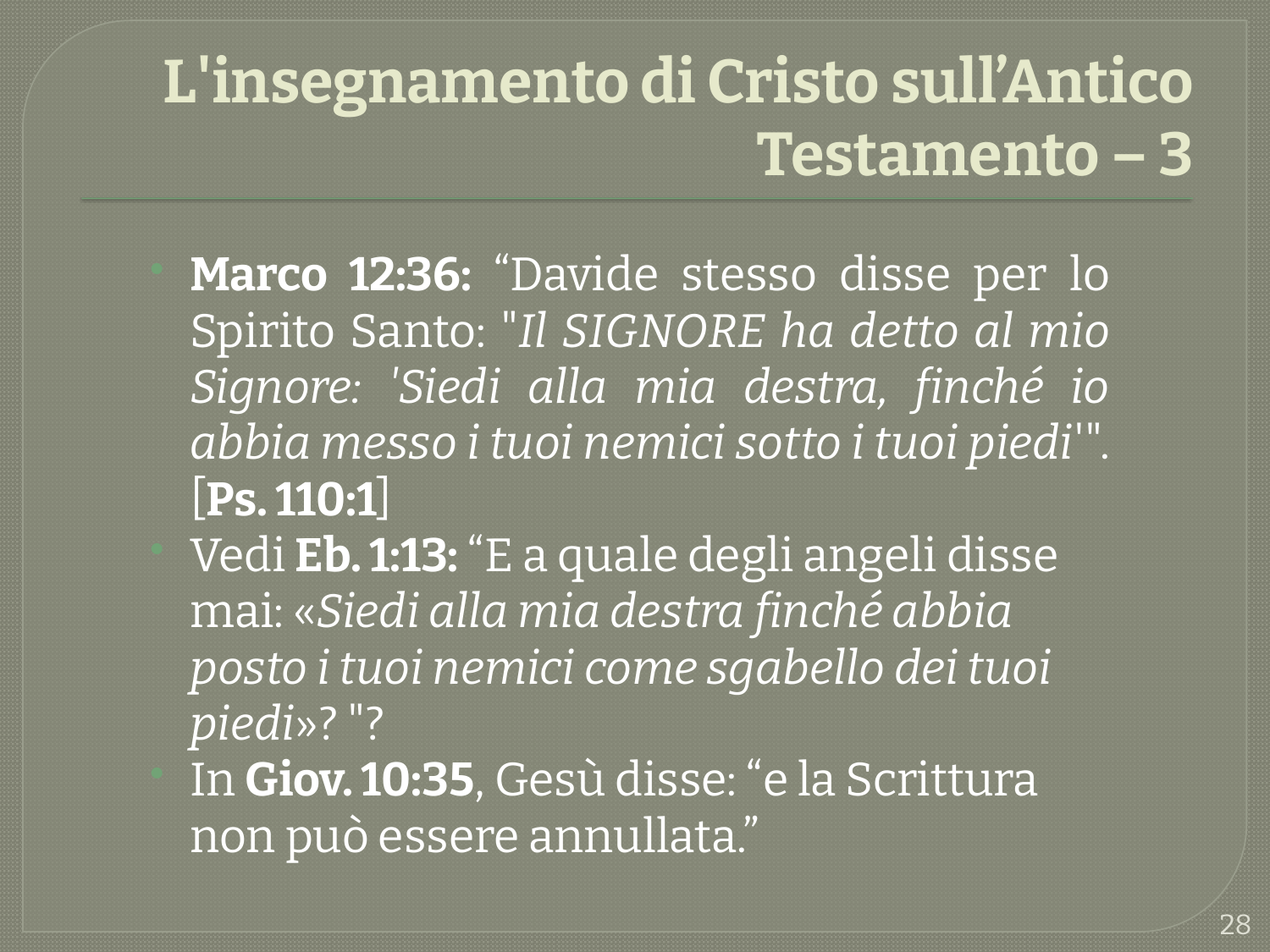

# L'insegnamento di Cristo sull’Antico Testamento – 3
Marco 12:36: “Davide stesso disse per lo Spirito Santo: "Il SIGNORE ha detto al mio Signore: 'Siedi alla mia destra, finché io abbia messo i tuoi nemici sotto i tuoi piedi'".
[Ps. 110:1]
Vedi Eb. 1:13: “E a quale degli angeli disse mai: «Siedi alla mia destra finché abbia posto i tuoi nemici come sgabello dei tuoi piedi»? "?
In Giov. 10:35, Gesù disse: “e la Scrittura non può essere annullata.”
28